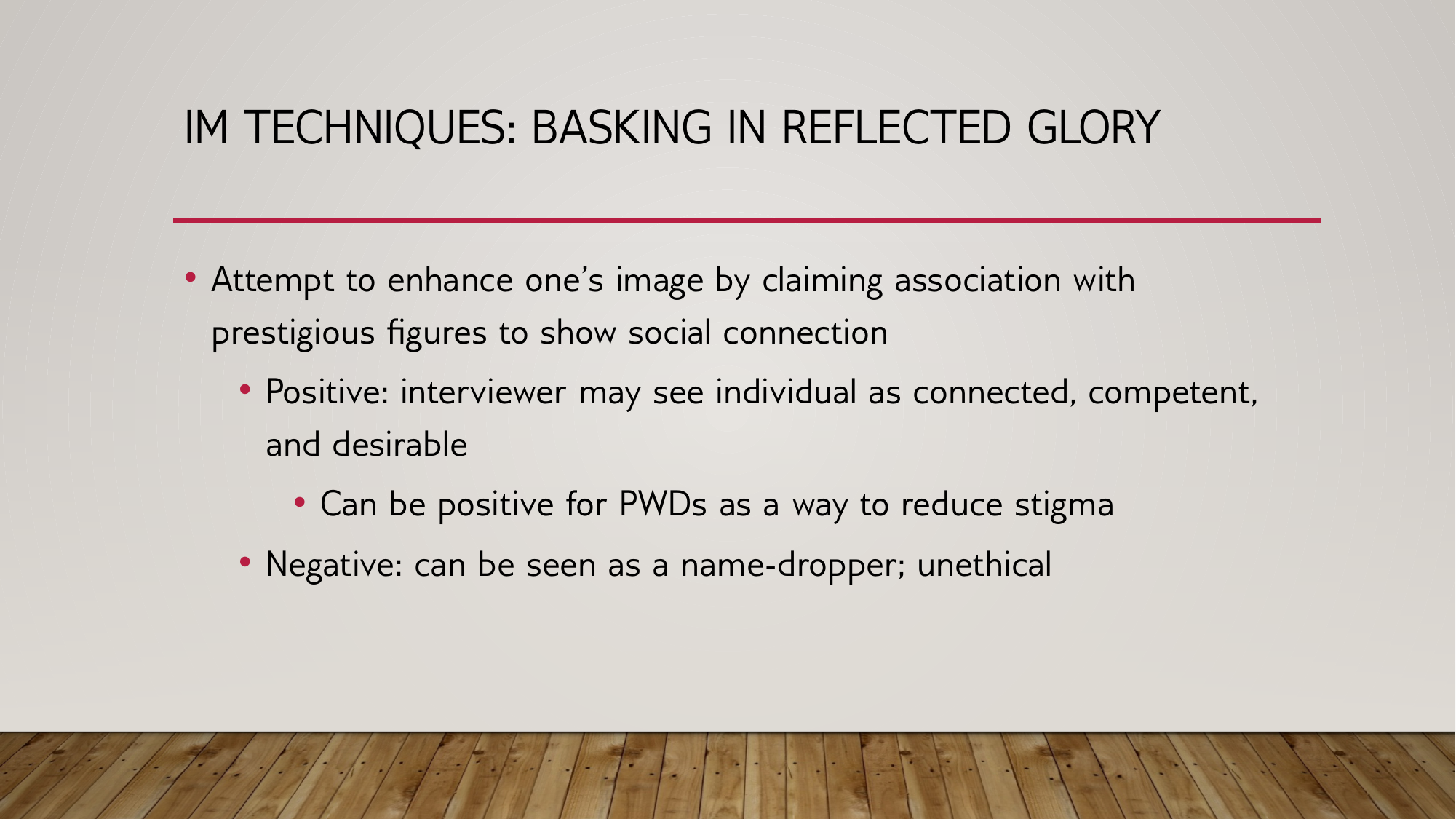

# IM Techniques: Basking in Reflected Glory
Attempt to enhance one’s image by claiming association with prestigious figures to show social connection
Positive: interviewer may see individual as connected, competent, and desirable
Can be positive for PWDs as a way to reduce stigma
Negative: can be seen as a name-dropper; unethical